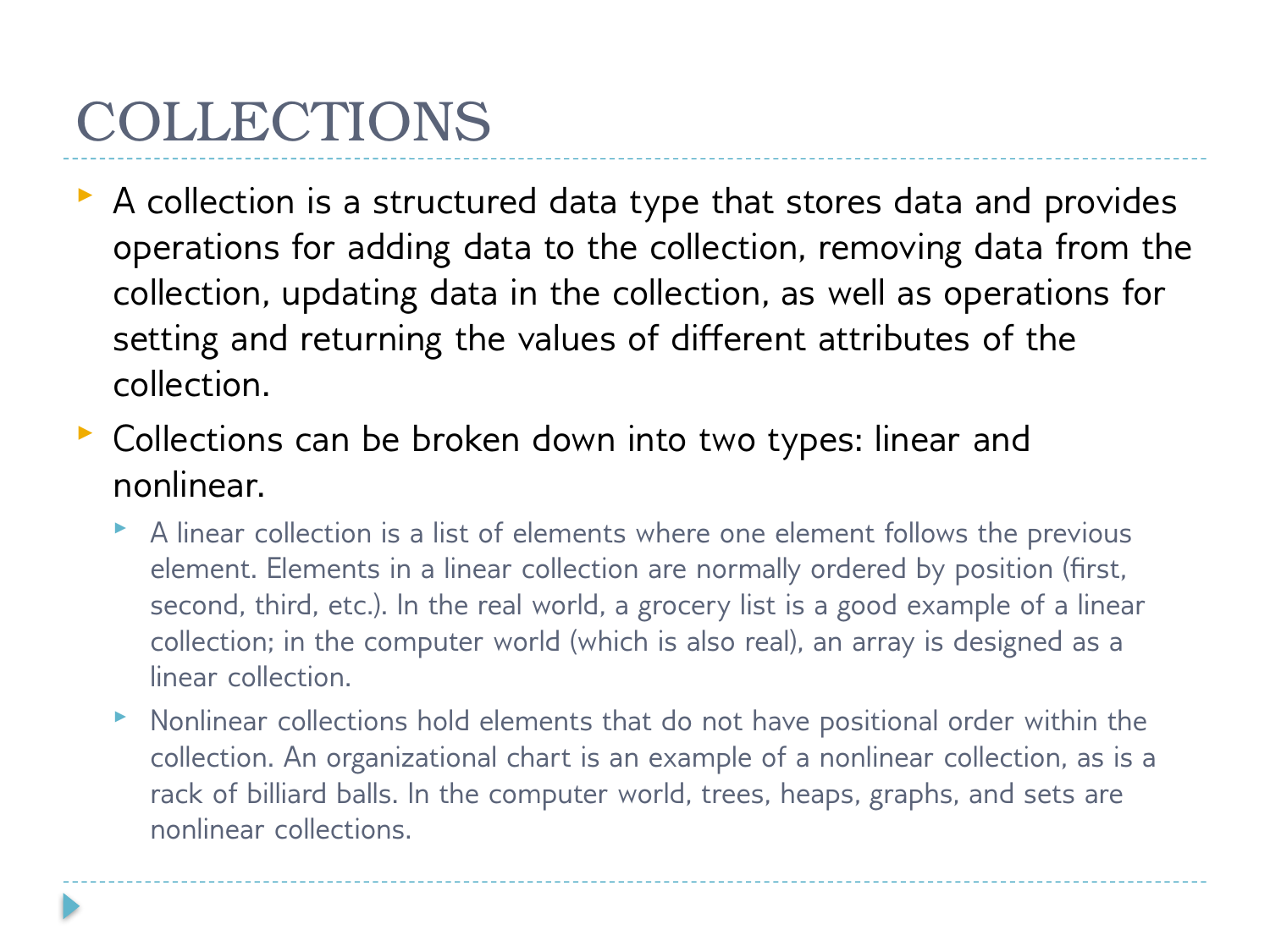

# COLLECTIONS
A collection is a structured data type that stores data and provides operations for adding data to the collection, removing data from the collection, updating data in the collection, as well as operations for setting and returning the values of different attributes of the collection.
Collections can be broken down into two types: linear and nonlinear.
A linear collection is a list of elements where one element follows the previous element. Elements in a linear collection are normally ordered by position (first, second, third, etc.). In the real world, a grocery list is a good example of a linear collection; in the computer world (which is also real), an array is designed as a linear collection.
Nonlinear collections hold elements that do not have positional order within the collection. An organizational chart is an example of a nonlinear collection, as is a rack of billiard balls. In the computer world, trees, heaps, graphs, and sets are nonlinear collections.